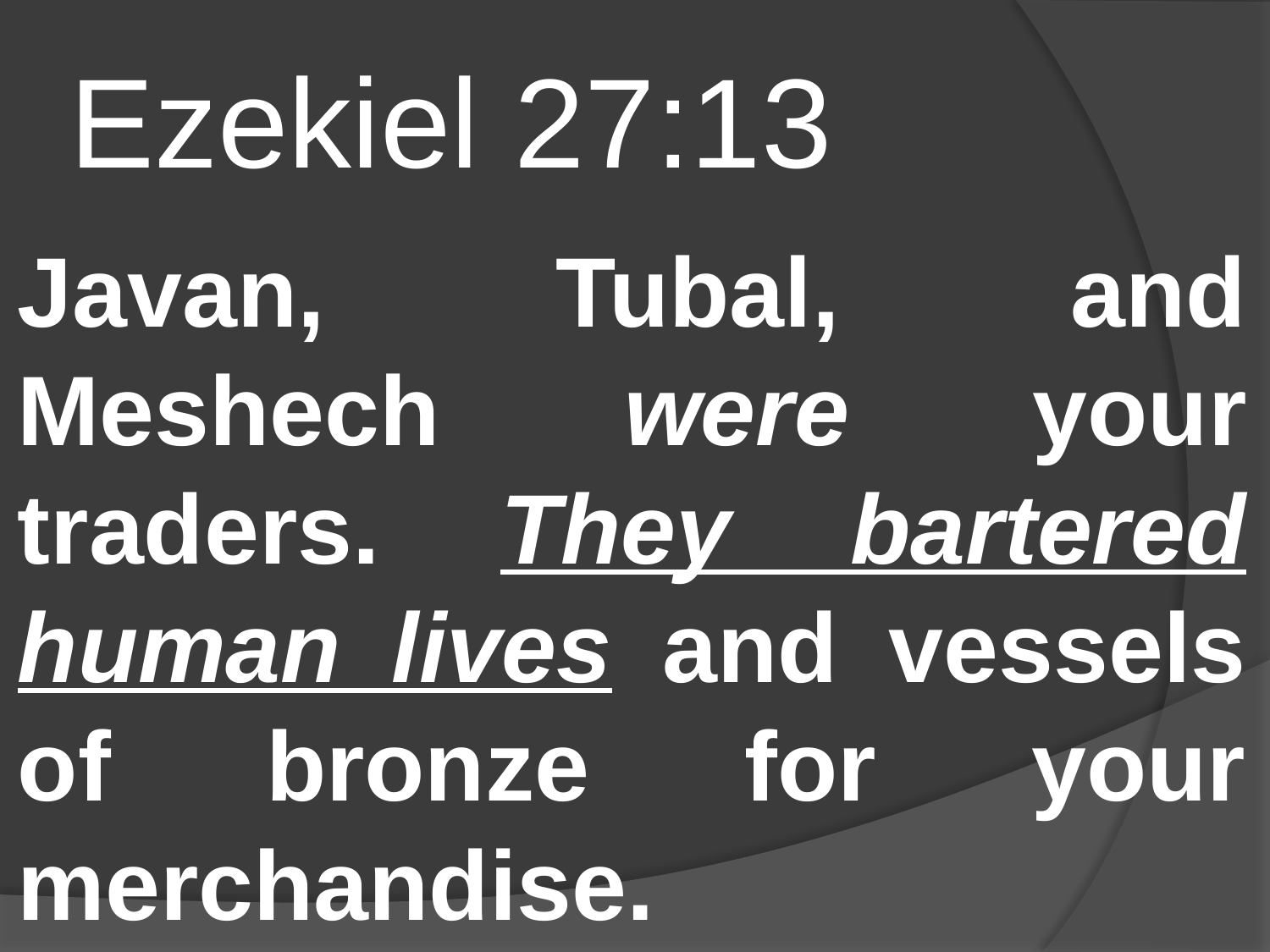

# Ezekiel 27:13
Javan, Tubal, and Meshech were your traders. They bartered human lives and vessels of bronze for your merchandise.